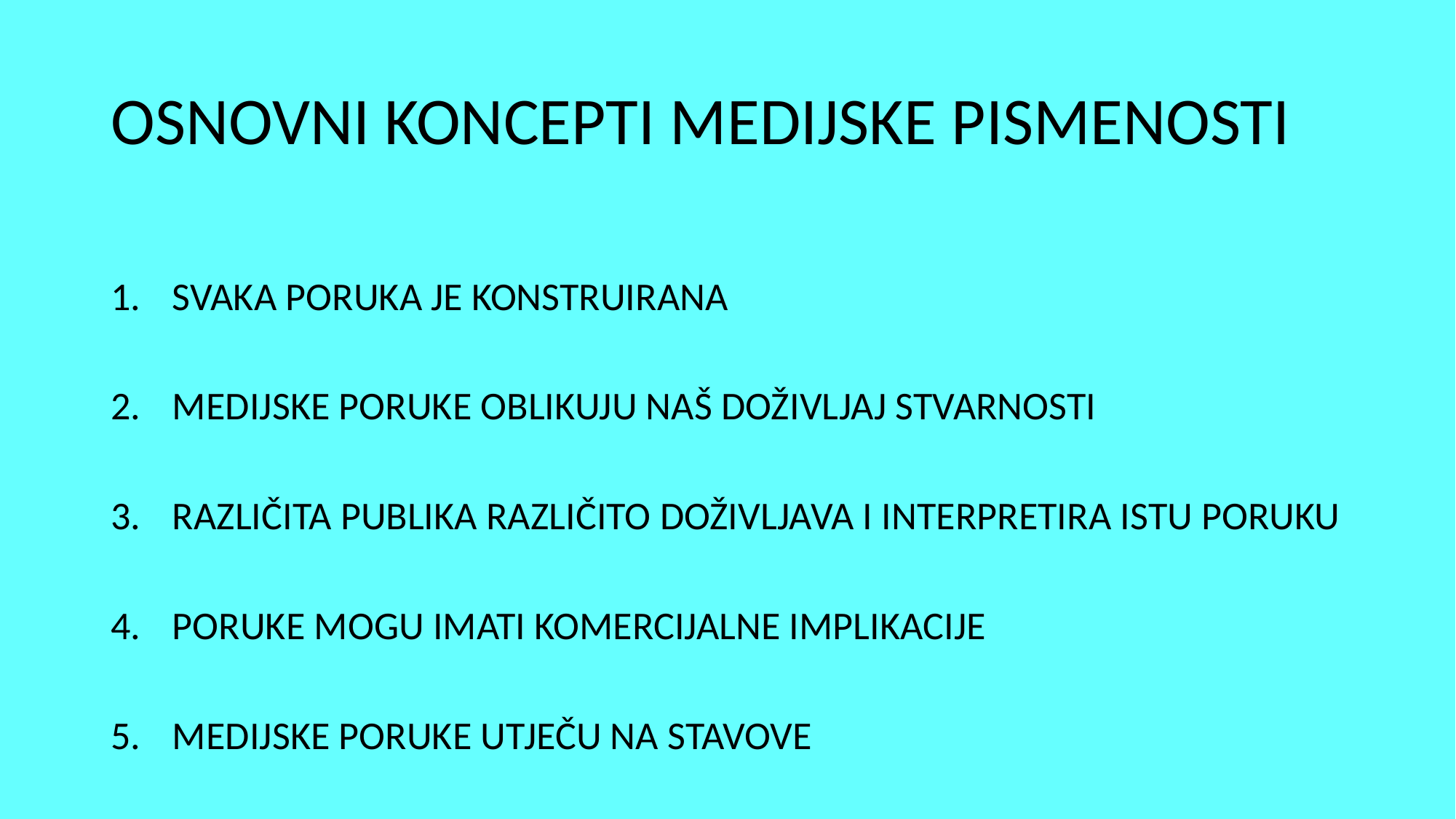

# OSNOVNI KONCEPTI MEDIJSKE PISMENOSTI
SVAKA PORUKA JE KONSTRUIRANA
MEDIJSKE PORUKE OBLIKUJU NAŠ DOŽIVLJAJ STVARNOSTI
RAZLIČITA PUBLIKA RAZLIČITO DOŽIVLJAVA I INTERPRETIRA ISTU PORUKU
PORUKE MOGU IMATI KOMERCIJALNE IMPLIKACIJE
MEDIJSKE PORUKE UTJEČU NA STAVOVE